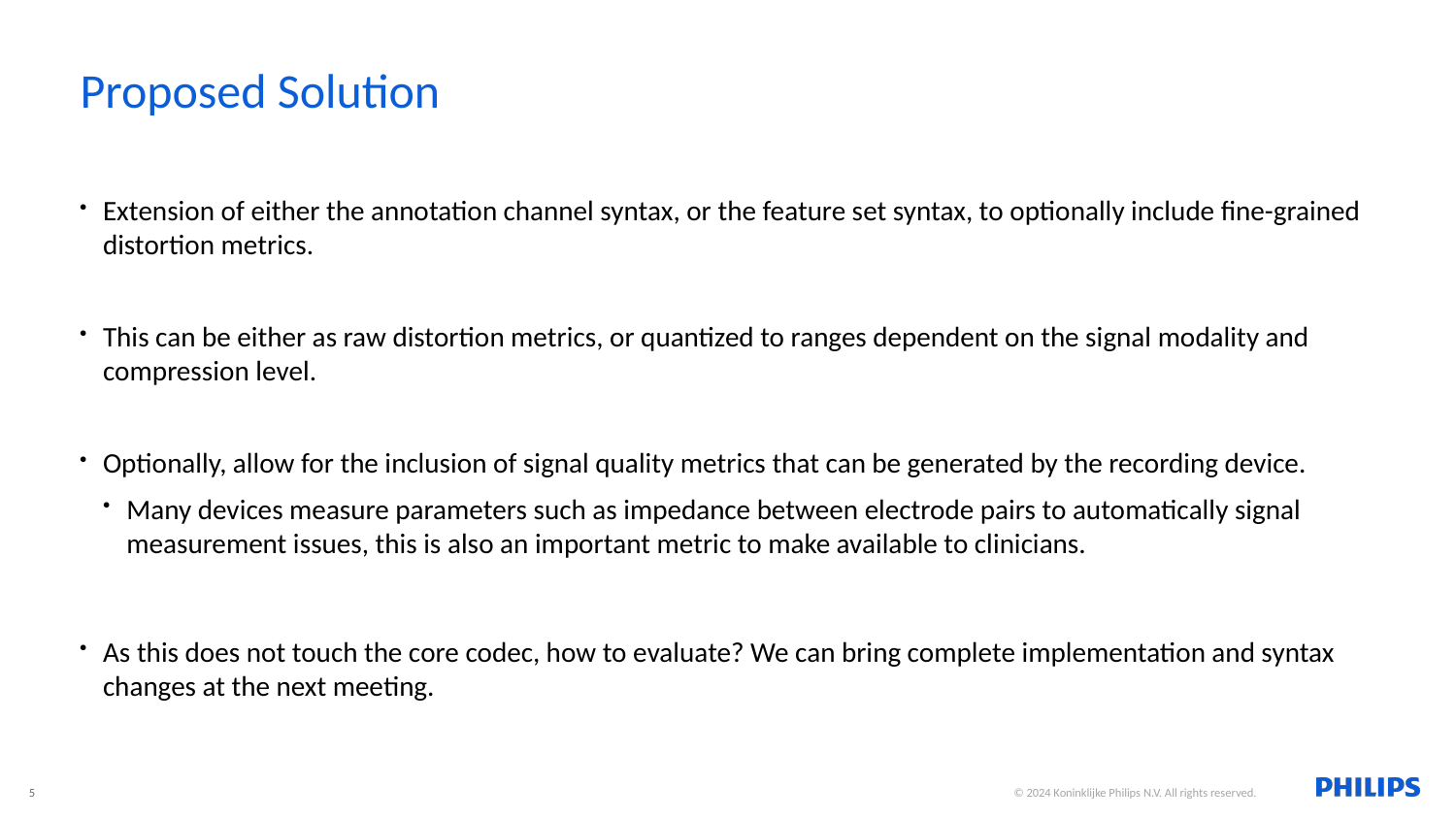

# Proposed Solution
Extension of either the annotation channel syntax, or the feature set syntax, to optionally include fine-grained distortion metrics.

This can be either as raw distortion metrics, or quantized to ranges dependent on the signal modality and compression level.

Optionally, allow for the inclusion of signal quality metrics that can be generated by the recording device.
Many devices measure parameters such as impedance between electrode pairs to automatically signal measurement issues, this is also an important metric to make available to clinicians.

As this does not touch the core codec, how to evaluate? We can bring complete implementation and syntax changes at the next meeting.

5